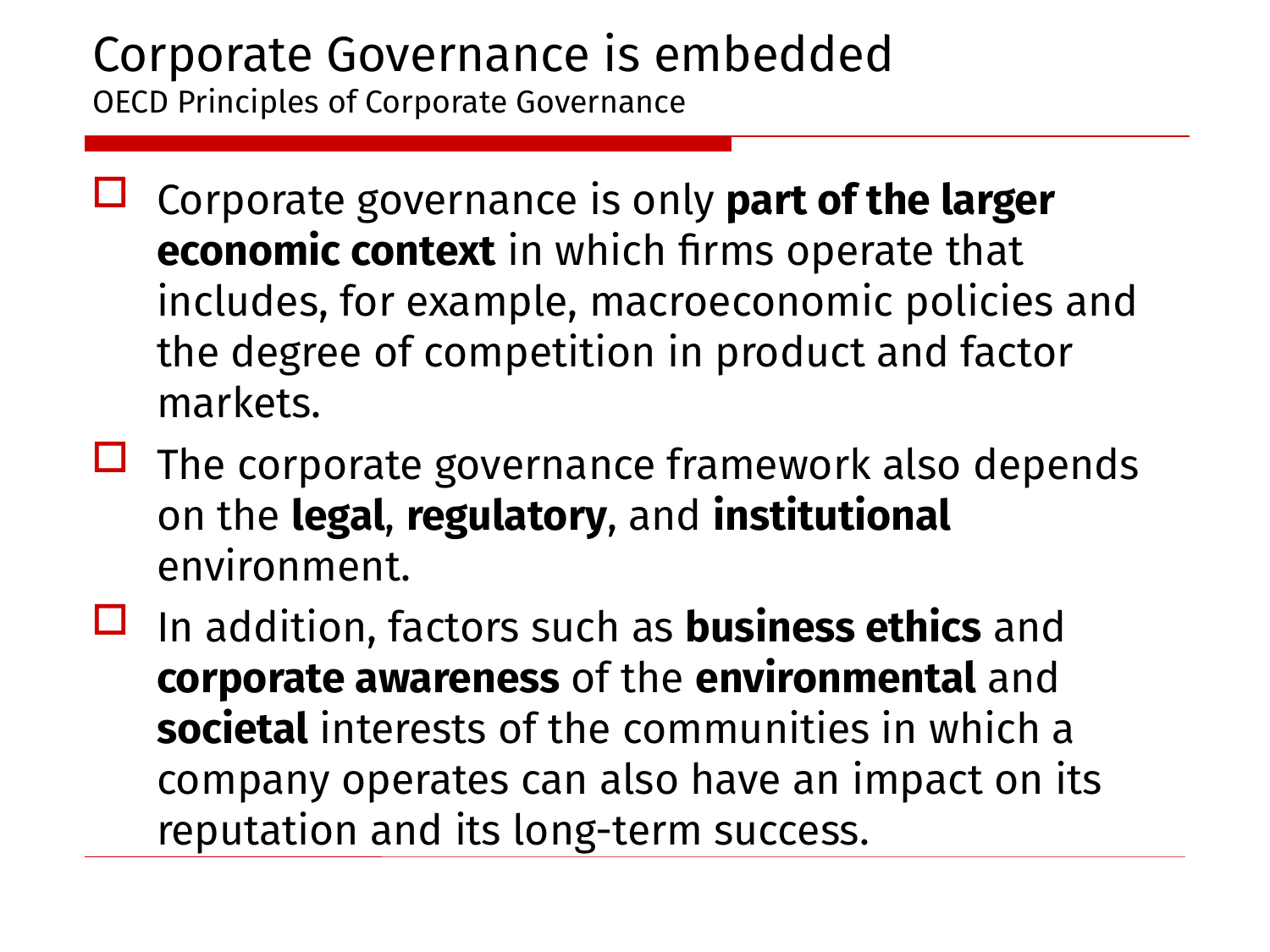

# Corporate Governance is embedded OECD Principles of Corporate Governance
Corporate governance is only part of the larger economic context in which firms operate that includes, for example, macroeconomic policies and the degree of competition in product and factor markets.
The corporate governance framework also depends on the legal, regulatory, and institutional environment.
In addition, factors such as business ethics and corporate awareness of the environmental and societal interests of the communities in which a company operates can also have an impact on its reputation and its long-term success.